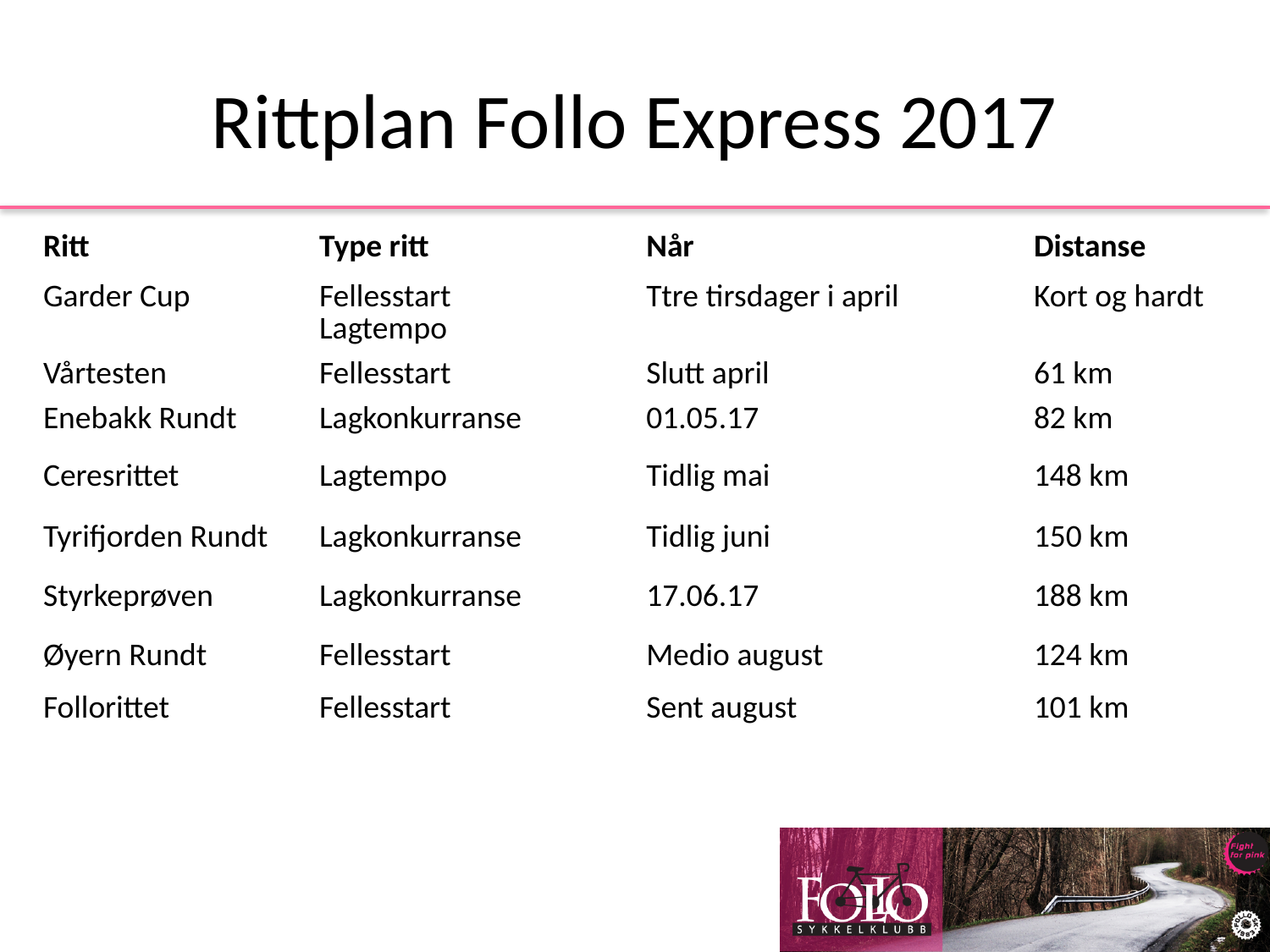

# Rittplan Follo Express 2017
| Ritt | Type ritt | Når | Distanse |
| --- | --- | --- | --- |
| Garder Cup | Fellesstart Lagtempo | Ttre tirsdager i april | Kort og hardt |
| Vårtesten | Fellesstart | Slutt april | 61 km |
| Enebakk Rundt | Lagkonkurranse | 01.05.17 | 82 km |
| Ceresrittet | Lagtempo | Tidlig mai | 148 km |
| Tyrifjorden Rundt | Lagkonkurranse | Tidlig juni | 150 km |
| Styrkeprøven | Lagkonkurranse | 17.06.17 | 188 km |
| Øyern Rundt | Fellesstart | Medio august | 124 km |
| Follorittet | Fellesstart | Sent august | 101 km |